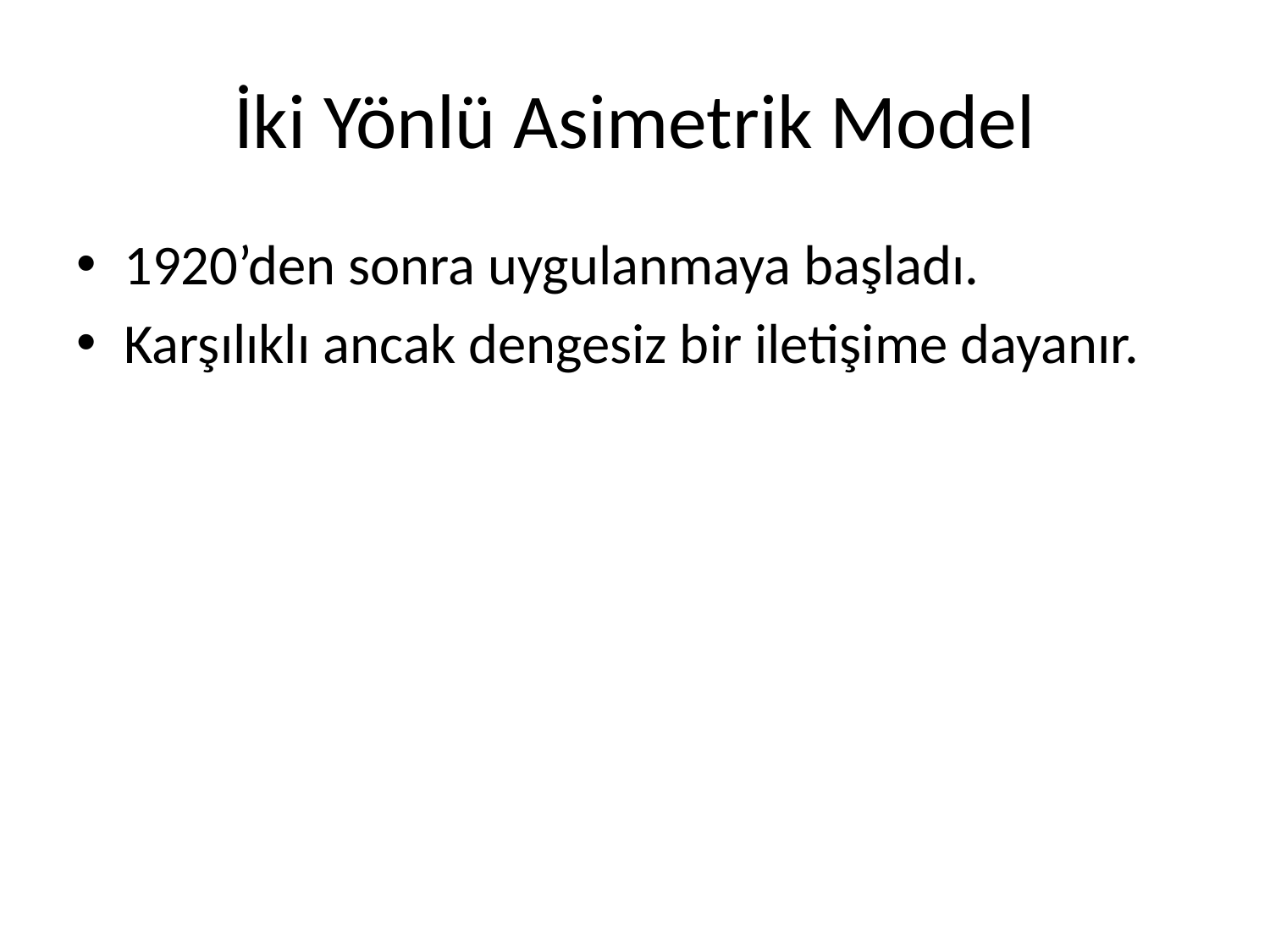

# İki Yönlü Asimetrik Model
1920’den sonra uygulanmaya başladı.
Karşılıklı ancak dengesiz bir iletişime dayanır.